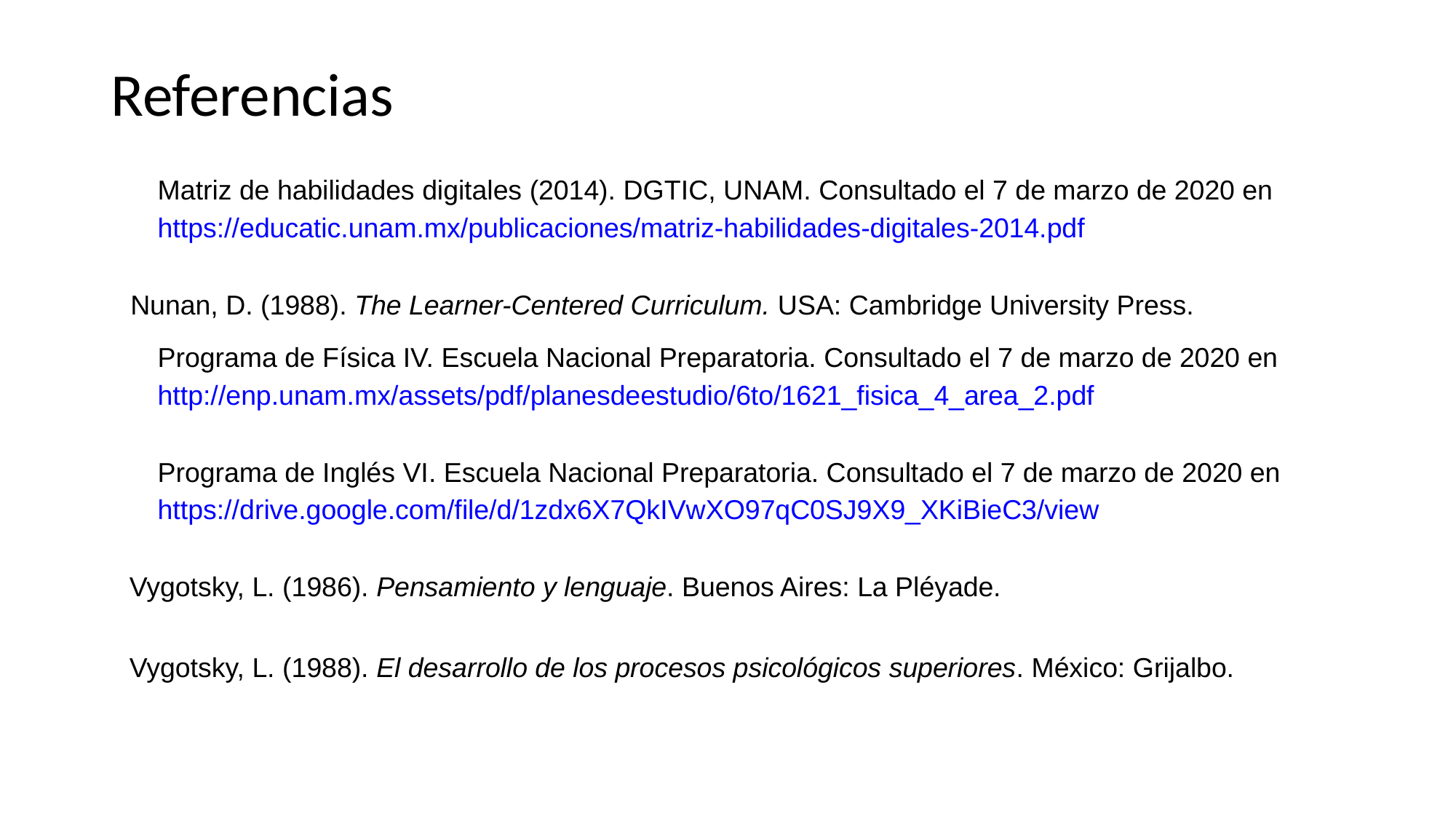

# Referencias
Matriz de habilidades digitales (2014). DGTIC, UNAM. Consultado el 7 de marzo de 2020 en https://educatic.unam.mx/publicaciones/matriz-habilidades-digitales-2014.pdf

Nunan, D. (1988). The Learner-Centered Curriculum. USA: Cambridge University Press.
Programa de Física IV. Escuela Nacional Preparatoria. Consultado el 7 de marzo de 2020 en http://enp.unam.mx/assets/pdf/planesdeestudio/6to/1621_fisica_4_area_2.pdf

Programa de Inglés VI. Escuela Nacional Preparatoria. Consultado el 7 de marzo de 2020 en https://drive.google.com/file/d/1zdx6X7QkIVwXO97qC0SJ9X9_XKiBieC3/view

Vygotsky, L. (1986). Pensamiento y lenguaje. Buenos Aires: La Pléyade.

Vygotsky, L. (1988). El desarrollo de los procesos psicológicos superiores. México: Grijalbo.